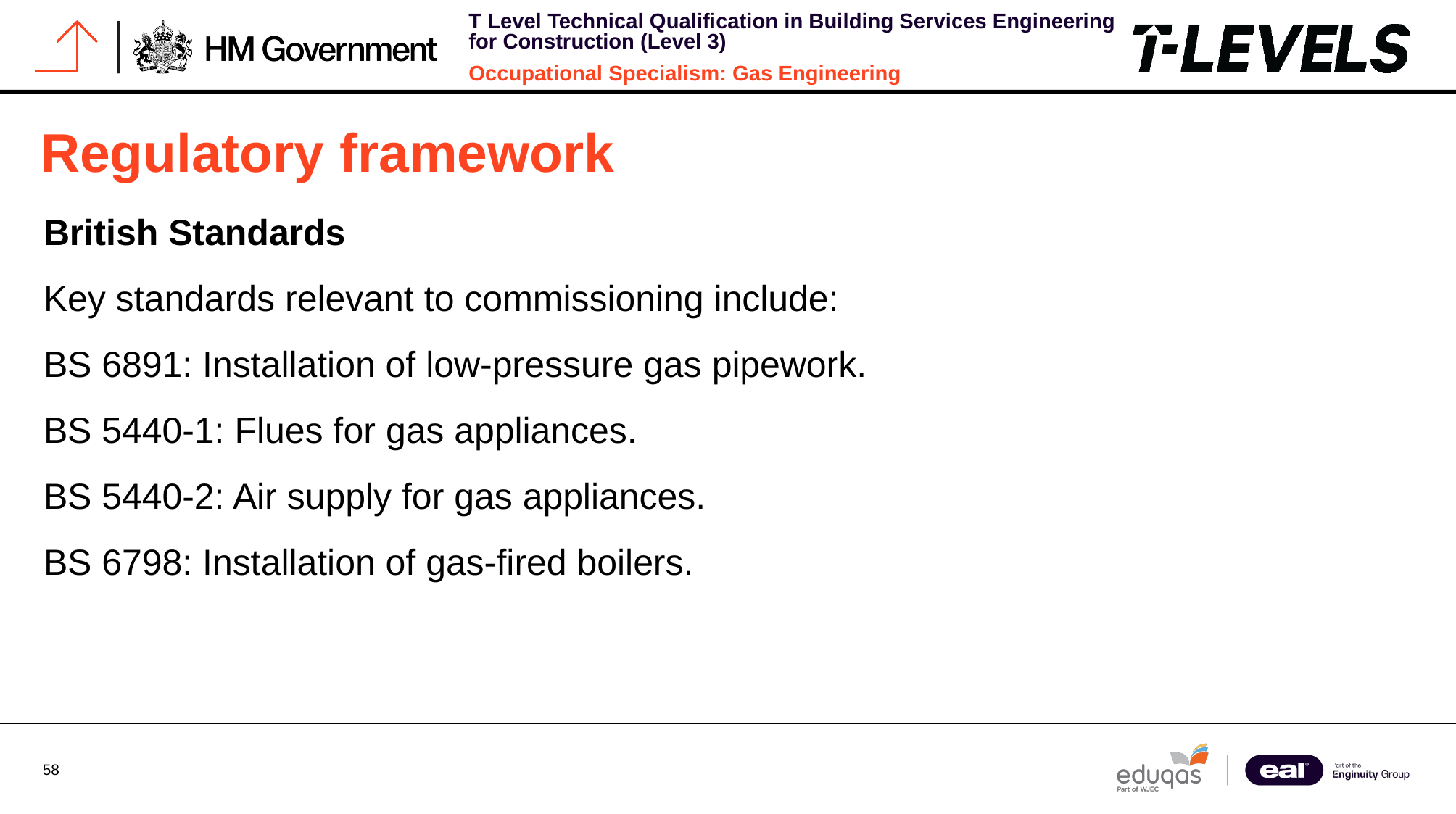

# Regulatory framework
British Standards
Key standards relevant to commissioning include:
BS 6891: Installation of low-pressure gas pipework.
BS 5440-1: Flues for gas appliances.
BS 5440-2: Air supply for gas appliances.
BS 6798: Installation of gas-fired boilers.